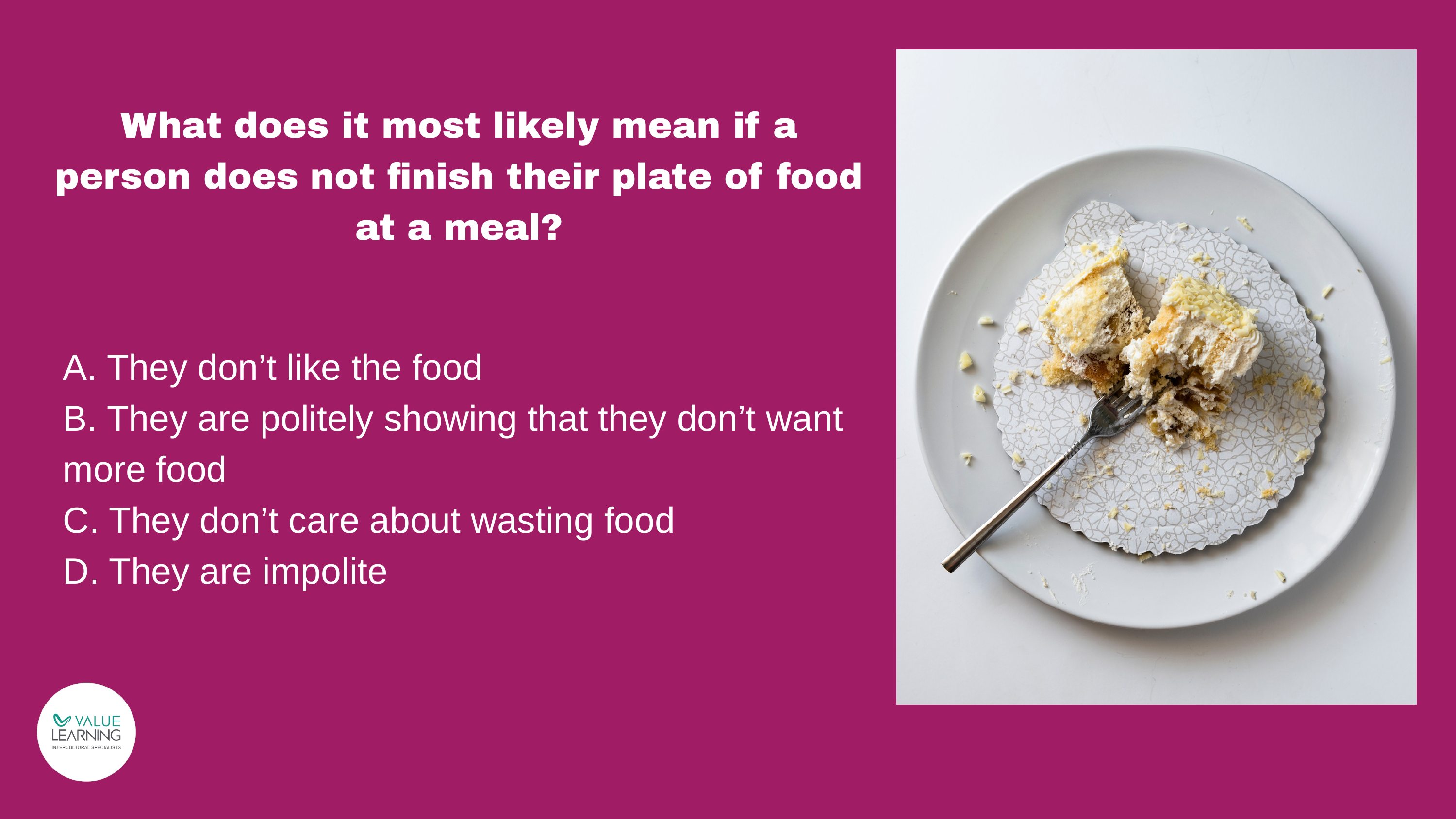

What does it most likely mean if a person does not finish their plate of food at a meal?

A. They don’t like the food
B. They are politely showing that they don’t want more food
C. They don’t care about wasting food
D. They are impolite